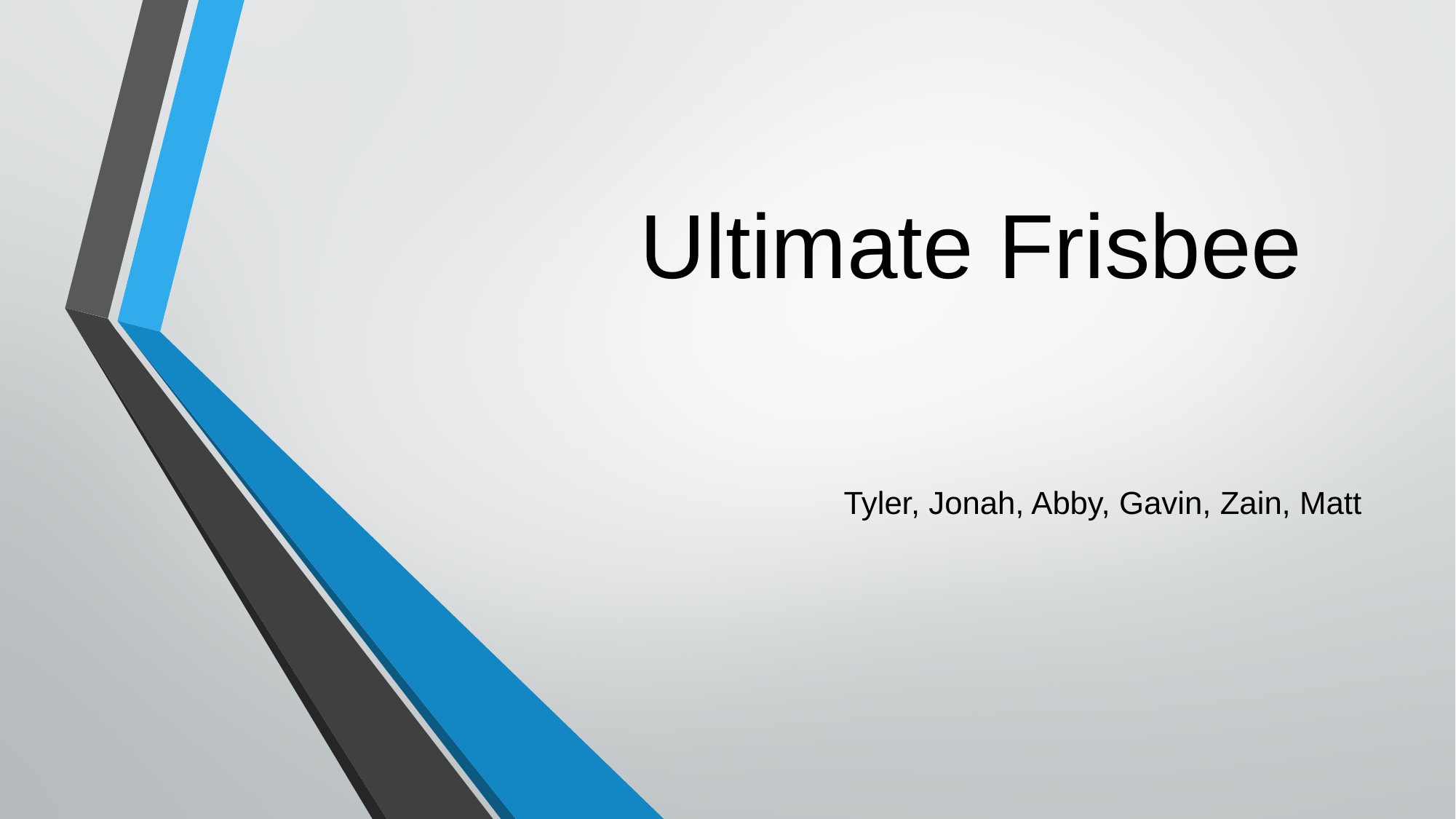

# Ultimate Frisbee
Tyler, Jonah, Abby, Gavin, Zain, Matt